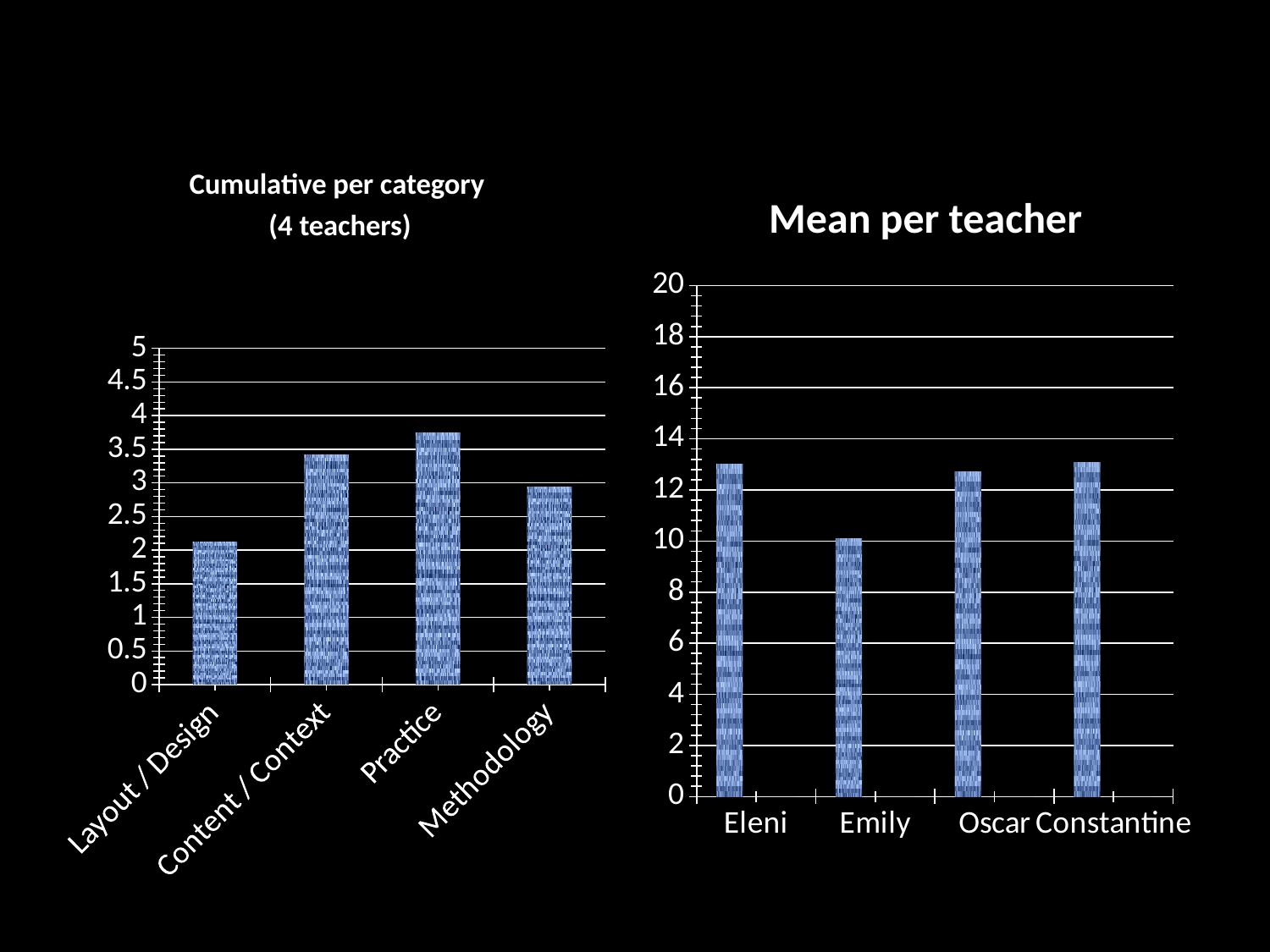

#
Cumulative per category
(4 teachers)
Mean per teacher

### Chart

| Category | Mean score per teacher2 | Στήλη3 | Στήλη2 |
|---|---|---|---|
| Eleni | 13.0 | None | None |
| Emily | 10.08 | None | None |
| Oscar | 12.7 | None | None |
| Constantine | 13.08 | None | None |

### Chart

| Category | Cumulative (4 teachers) |
|---|---|
| Layout / Design | 2.125 |
| Content / Context | 3.4124999999999996 |
| Practice | 3.74 |
| Methodology | 2.9375 |